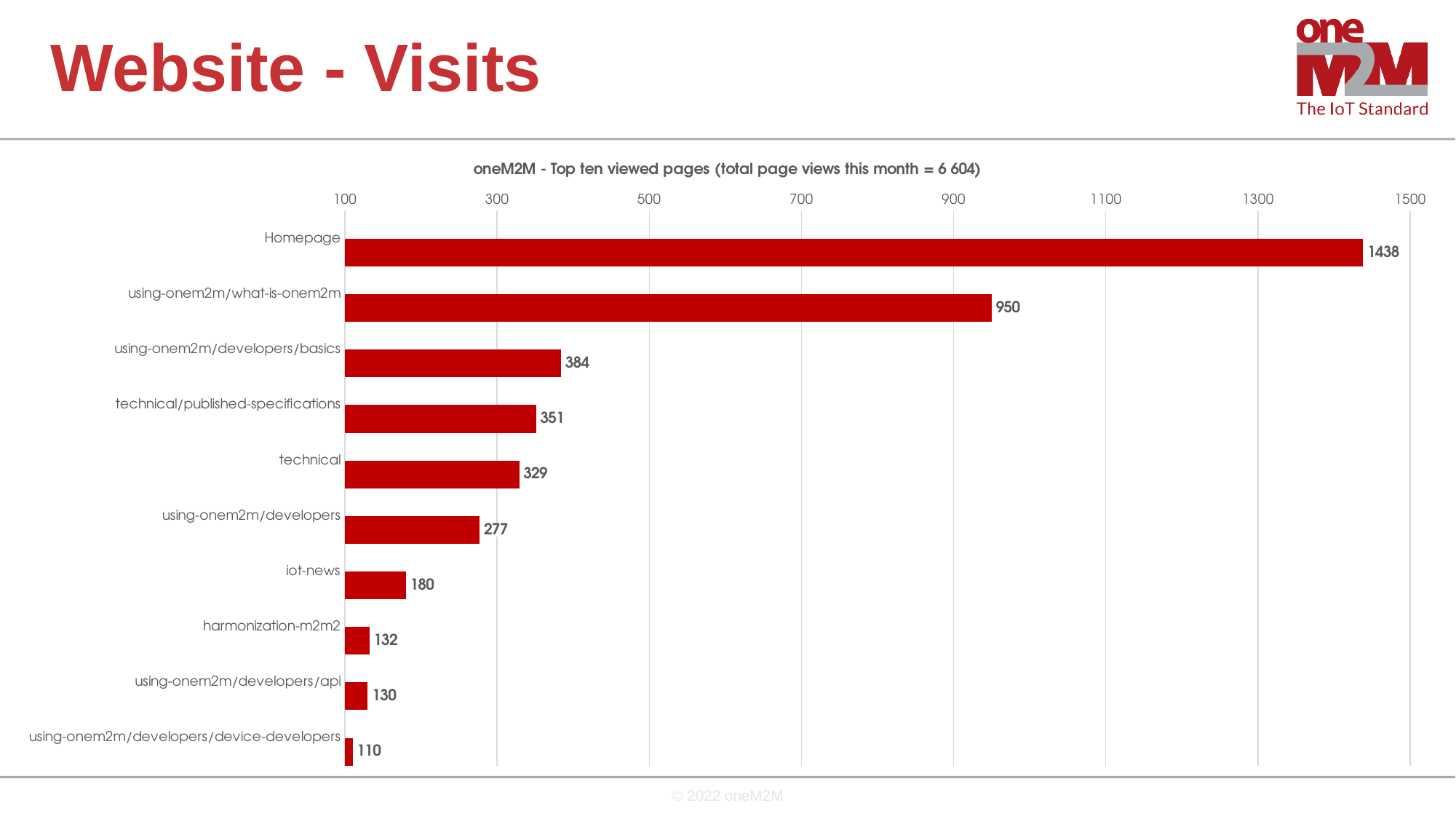

# Website - Visits

### Chart:

| Category |  |  |
|---|---|---|
| Homepage | None | 1438.0 |
| using-onem2m/what-is-onem2m | None | 950.0 |
| using-onem2m/developers/basics | None | 384.0 |
| technical/published-specifications | None | 351.0 |
| technical | None | 329.0 |
| using-onem2m/developers | None | 277.0 |
| iot-news | None | 180.0 |
| harmonization-m2m2 | None | 132.0 |
| using-onem2m/developers/api | None | 130.0 |
| using-onem2m/developers/device-developers | None | 110.0 |
© 2022 oneM2M